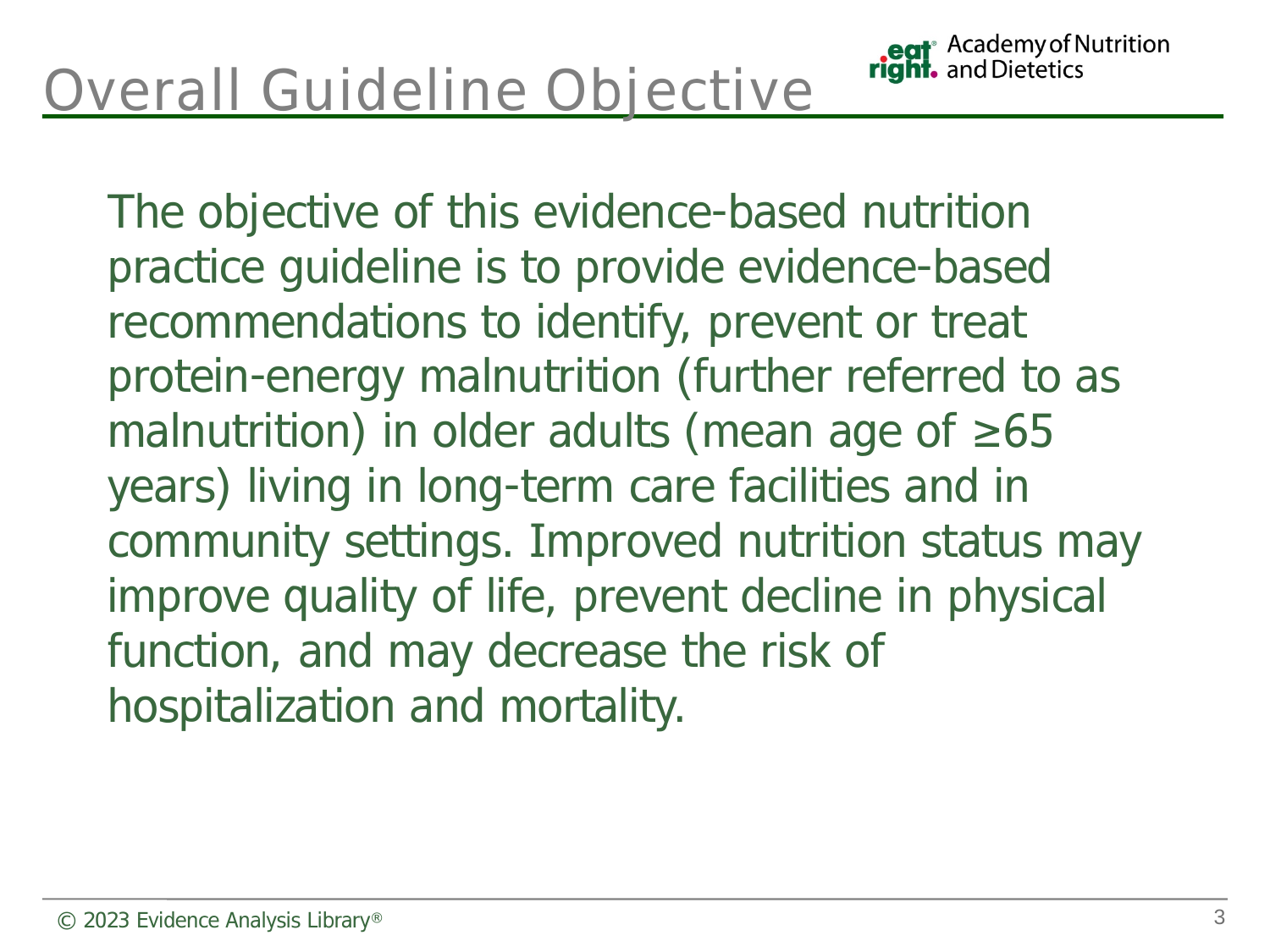

# Overall Guideline Objective

The objective of this evidence-based nutrition practice guideline is to provide evidence-based recommendations to identify, prevent or treat protein-energy malnutrition (further referred to as malnutrition) in older adults (mean age of ≥65 years) living in long-term care facilities and in community settings. Improved nutrition status may improve quality of life, prevent decline in physical function, and may decrease the risk of hospitalization and mortality.
3
© 2023 Evidence Analysis Library®